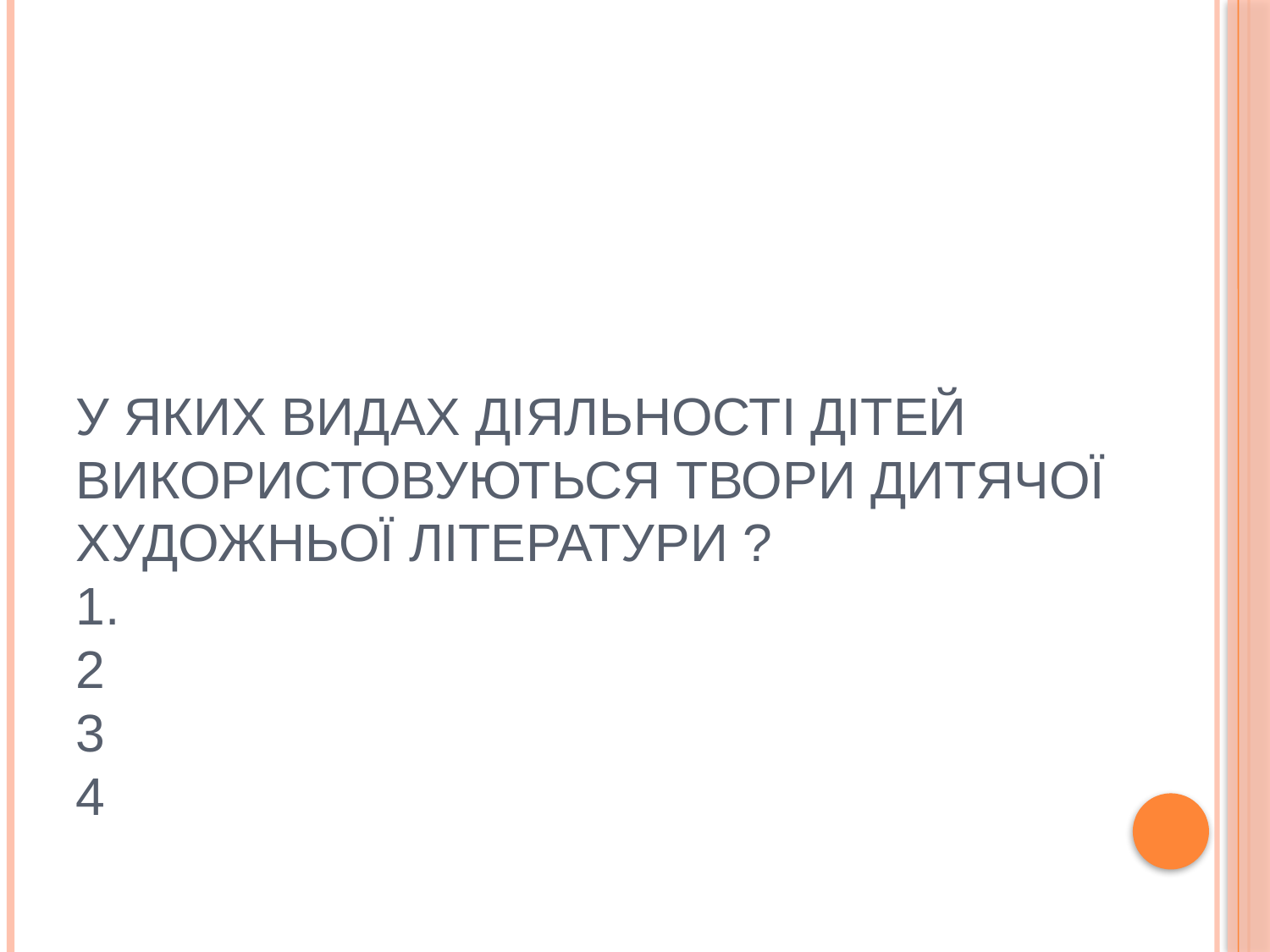

# у яких видах діяльності дітей використовуються твори дитячої художньої літератури ? 1. 2 3 4